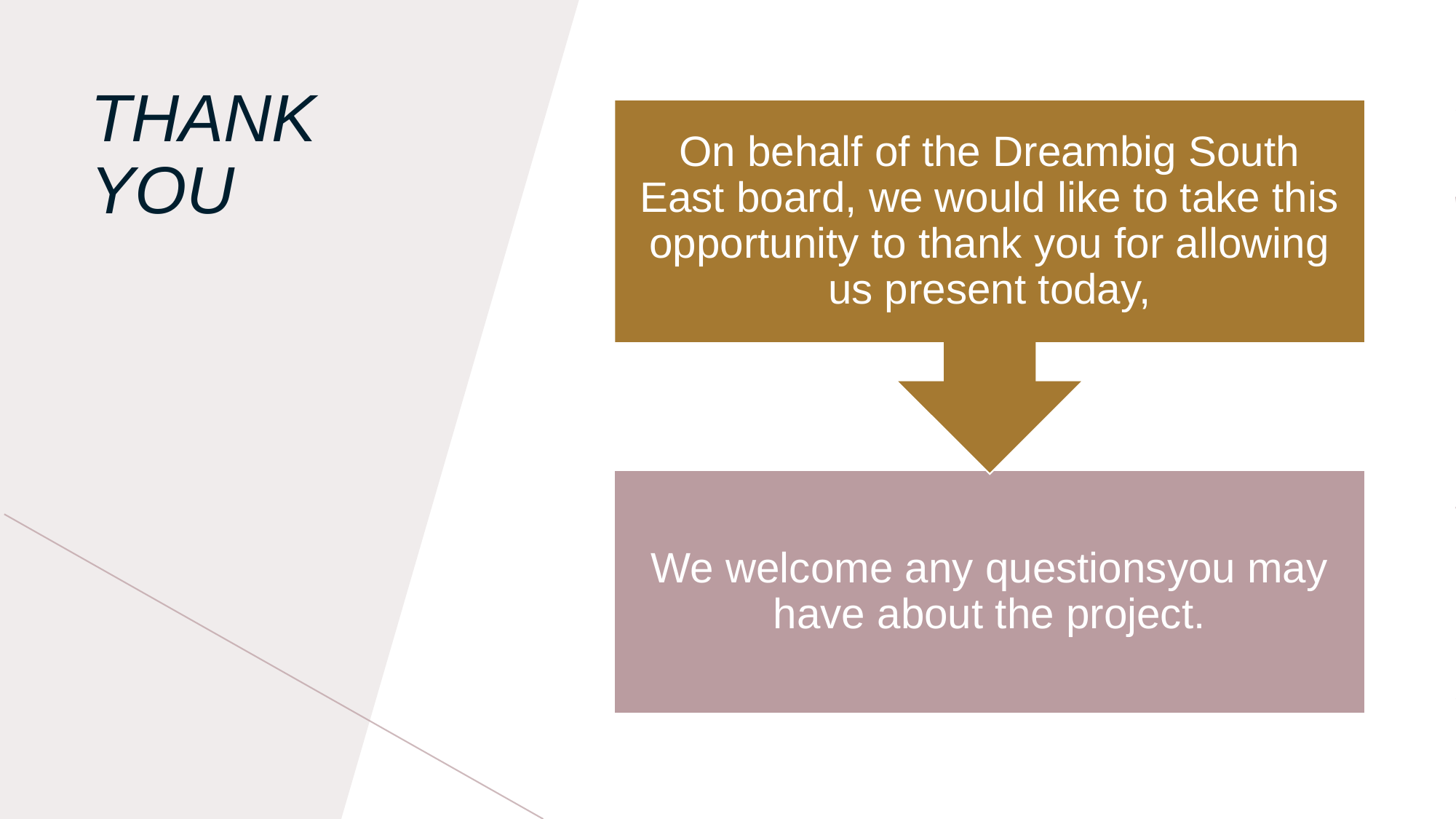

# Thank you
We welcome any questionsyou may have about the project.
On behalf of the Dreambig South East board, we would like to take this opportunity to thank you for allowing us present today,